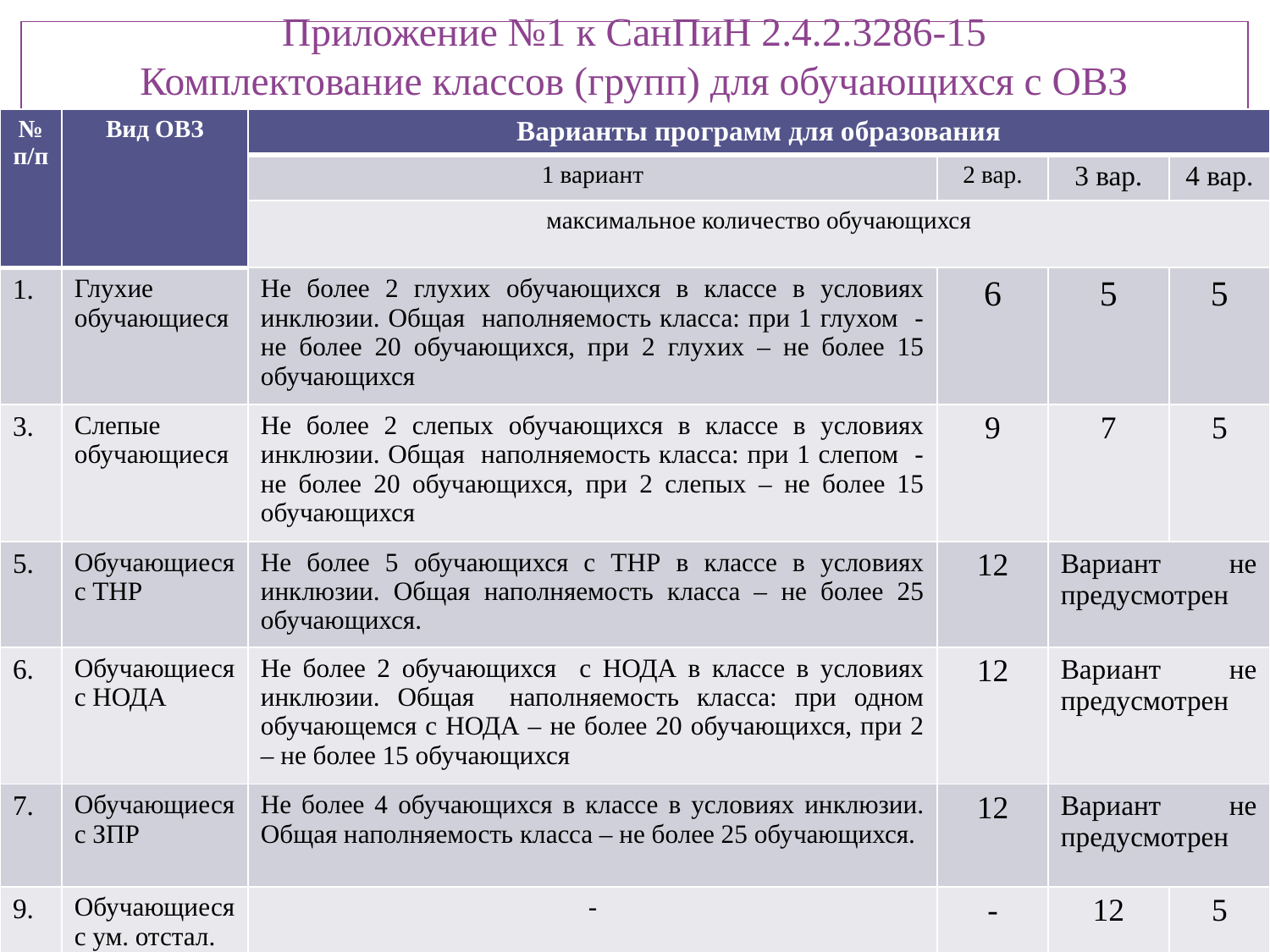

# Приложение №1 к СанПиН 2.4.2.3286-15 Комплектование классов (групп) для обучающихся с ОВЗ
| № п/п | Вид ОВЗ | Варианты программ для образования |  |  |  |
| --- | --- | --- | --- | --- | --- |
|  |  | 1 вариант | 2 вар. | 3 вар. | 4 вар. |
|  |  | максимальное количество обучающихся |  |  |  |
| 1. | Глухие обучающиеся | Не более 2 глухих обучающихся в классе в условиях инклюзии. Общая наполняемость класса: при 1 глухом - не более 20 обучающихся, при 2 глухих – не более 15 обучающихся | 6 | 5 | 5 |
| 3. | Слепые обучающиеся | Не более 2 слепых обучающихся в классе в условиях инклюзии. Общая наполняемость класса: при 1 слепом - не более 20 обучающихся, при 2 слепых – не более 15 обучающихся | 9 | 7 | 5 |
| 5. | Обучающиеся с ТНР | Не более 5 обучающихся с ТНР в классе в условиях инклюзии. Общая наполняемость класса – не более 25 обучающихся. | 12 | Вариант не предусмотрен |  |
| 6. | Обучающиеся с НОДА | Не более 2 обучающихся с НОДА в классе в условиях инклюзии. Общая наполняемость класса: при одном обучающемся с НОДА – не более 20 обучающихся, при 2 – не более 15 обучающихся | 12 | Вариант не предусмотрен |  |
| 7. | Обучающиеся с ЗПР | Не более 4 обучающихся в классе в условиях инклюзии. Общая наполняемость класса – не более 25 обучающихся. | 12 | Вариант не предусмотрен |  |
| 9. | Обучающиеся с ум. отстал. | - | - | 12 | 5 |